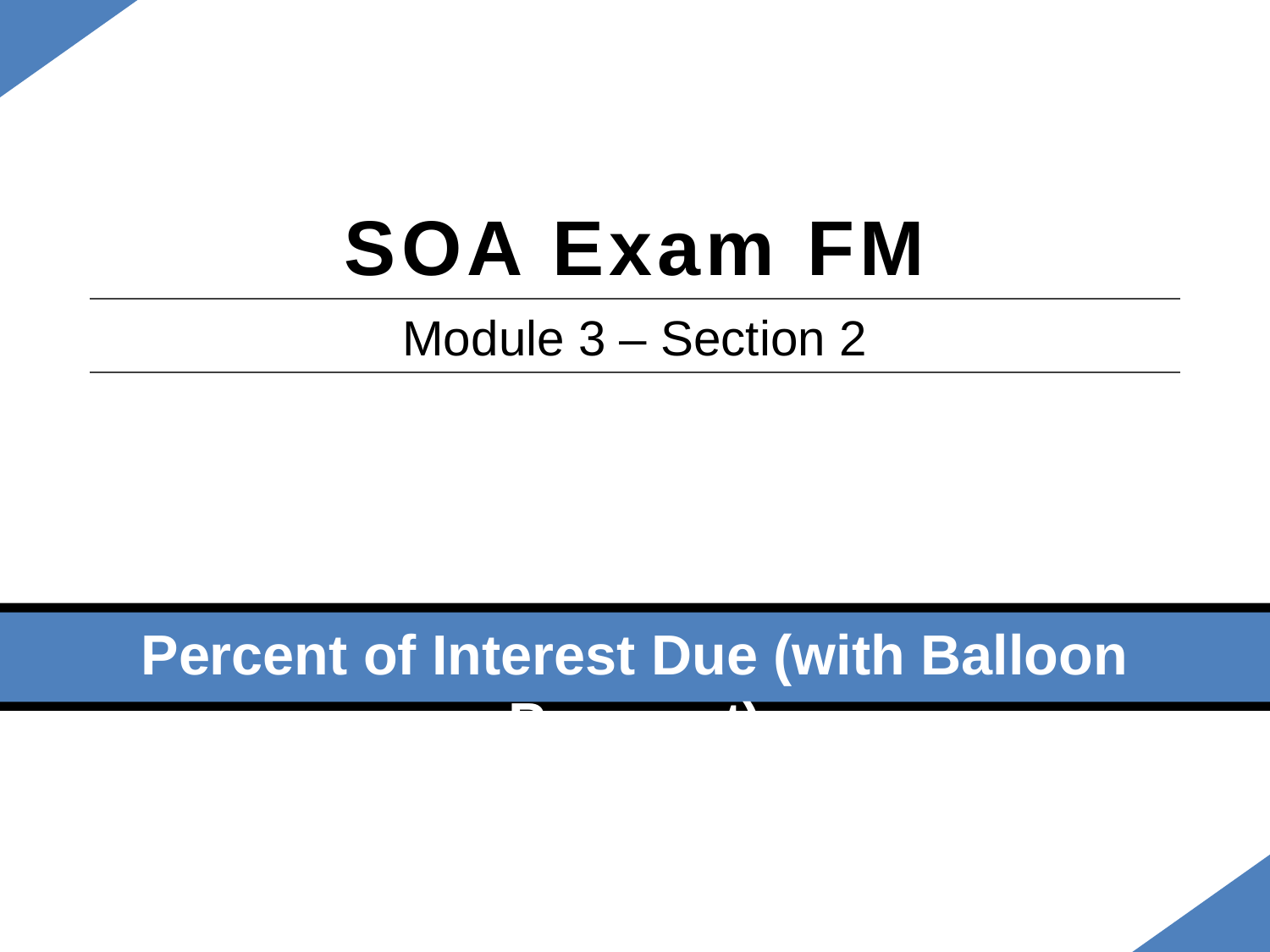

SOA Exam FM
Module 3 – Section 2

Percent of Interest Due (with Balloon Payment)